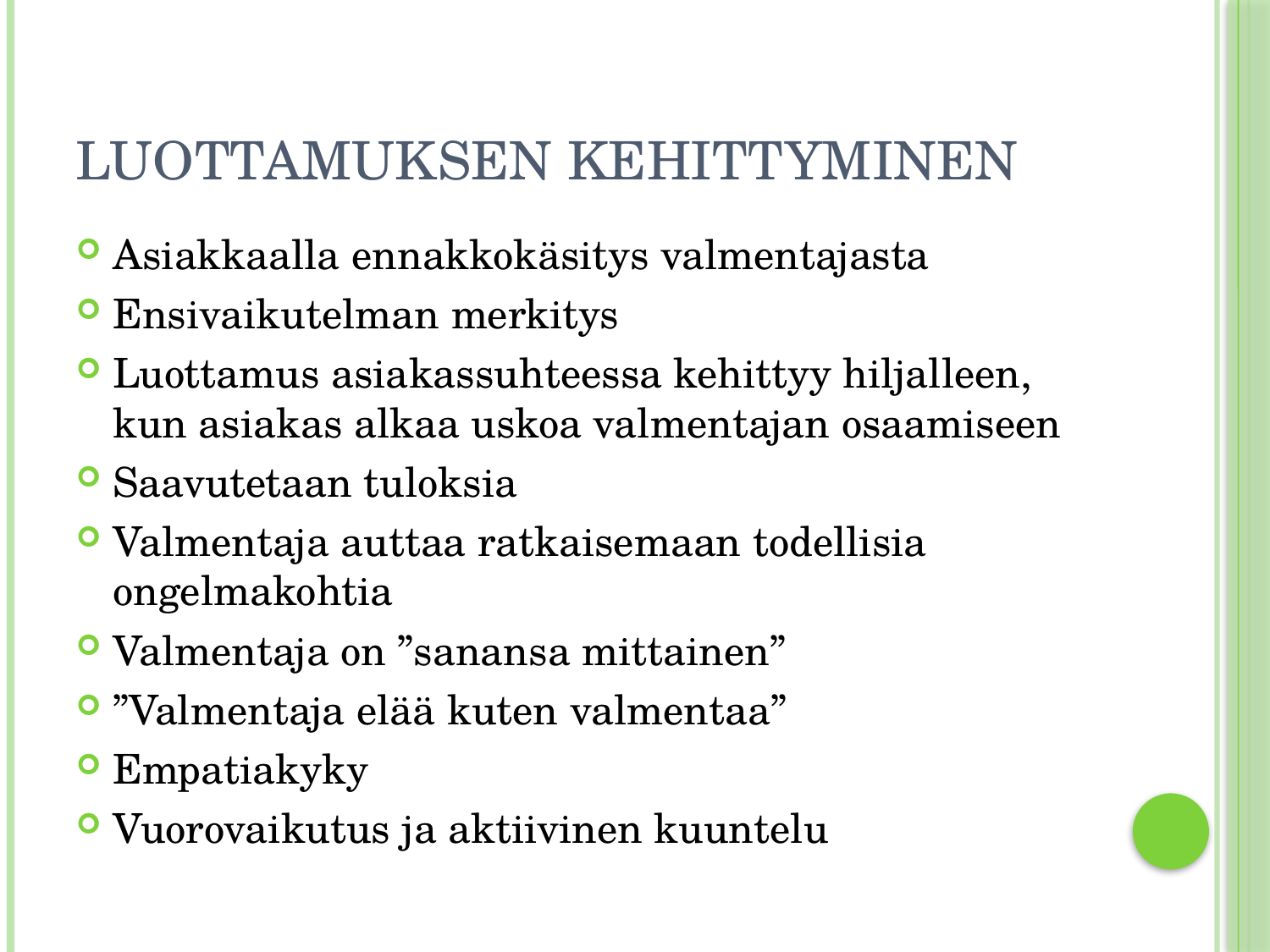

# Luottamuksen kehittyminen
Asiakkaalla ennakkokäsitys valmentajasta
Ensivaikutelman merkitys
Luottamus asiakassuhteessa kehittyy hiljalleen, kun asiakas alkaa uskoa valmentajan osaamiseen
Saavutetaan tuloksia
Valmentaja auttaa ratkaisemaan todellisia ongelmakohtia
Valmentaja on ”sanansa mittainen”
”Valmentaja elää kuten valmentaa”
Empatiakyky
Vuorovaikutus ja aktiivinen kuuntelu